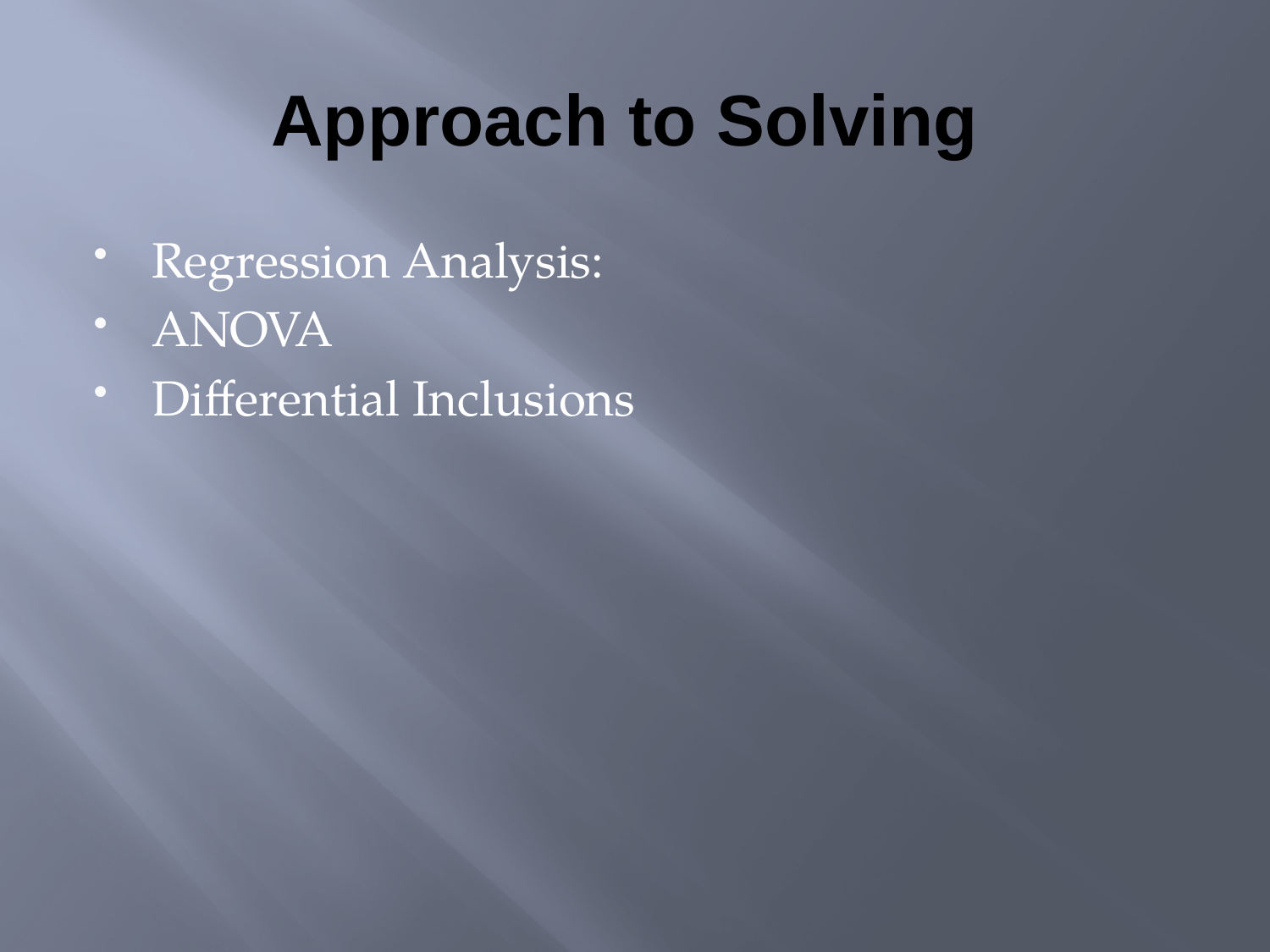

# Approach to Solving
Regression Analysis:
ANOVA
Differential Inclusions